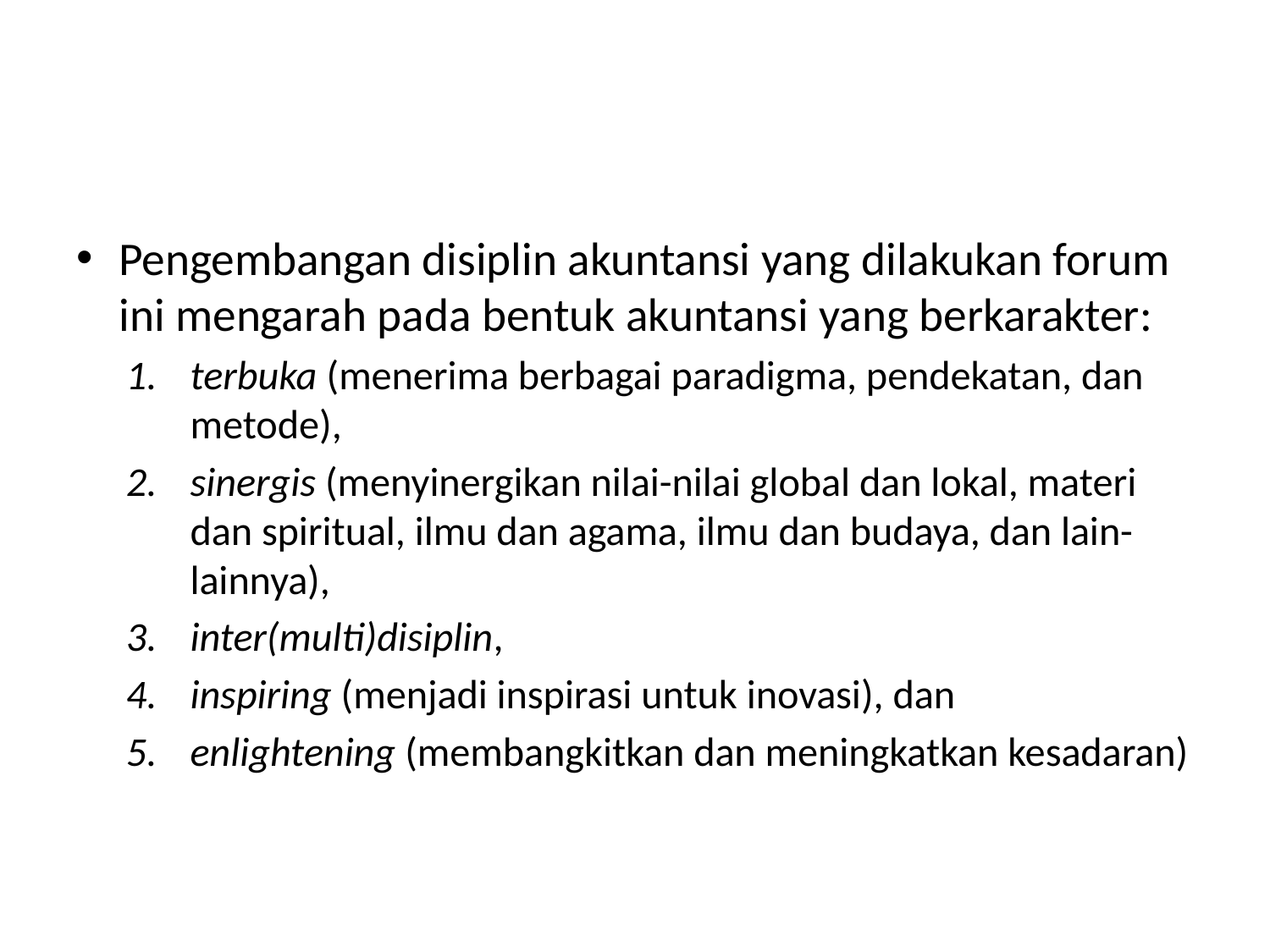

#
Pengembangan disiplin akuntansi yang dilakukan forum ini mengarah pada bentuk akuntansi yang berkarakter:
terbuka (menerima berbagai paradigma, pendekatan, dan metode),
sinergis (menyinergikan nilai-nilai global dan lokal, materi dan spiritual, ilmu dan agama, ilmu dan budaya, dan lain-lainnya),
inter(multi)disiplin,
inspiring (menjadi inspirasi untuk inovasi), dan
enlightening (membangkitkan dan meningkatkan kesadaran)